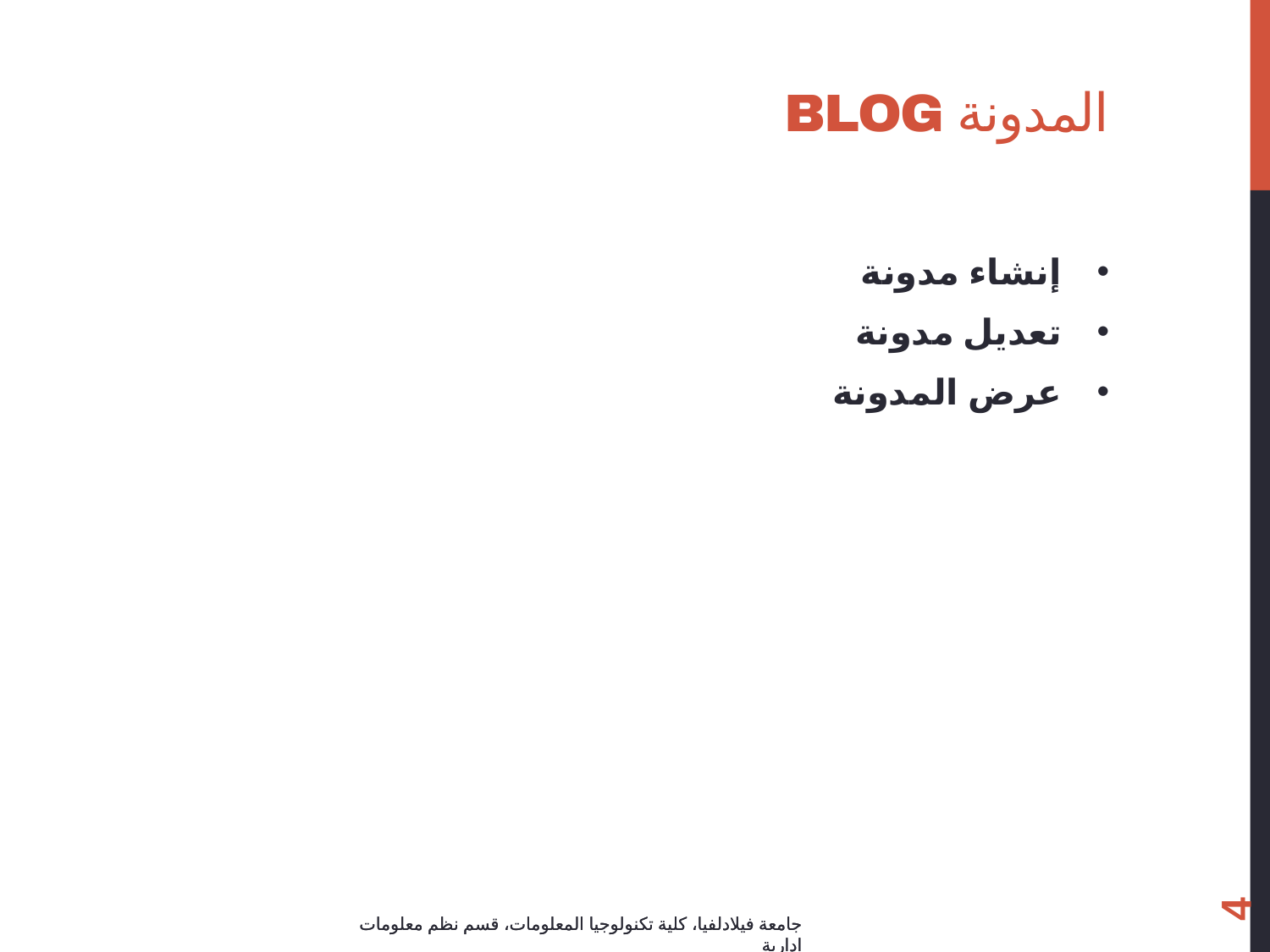

# المدونة Blog
إنشاء مدونة
تعديل مدونة
عرض المدونة

4